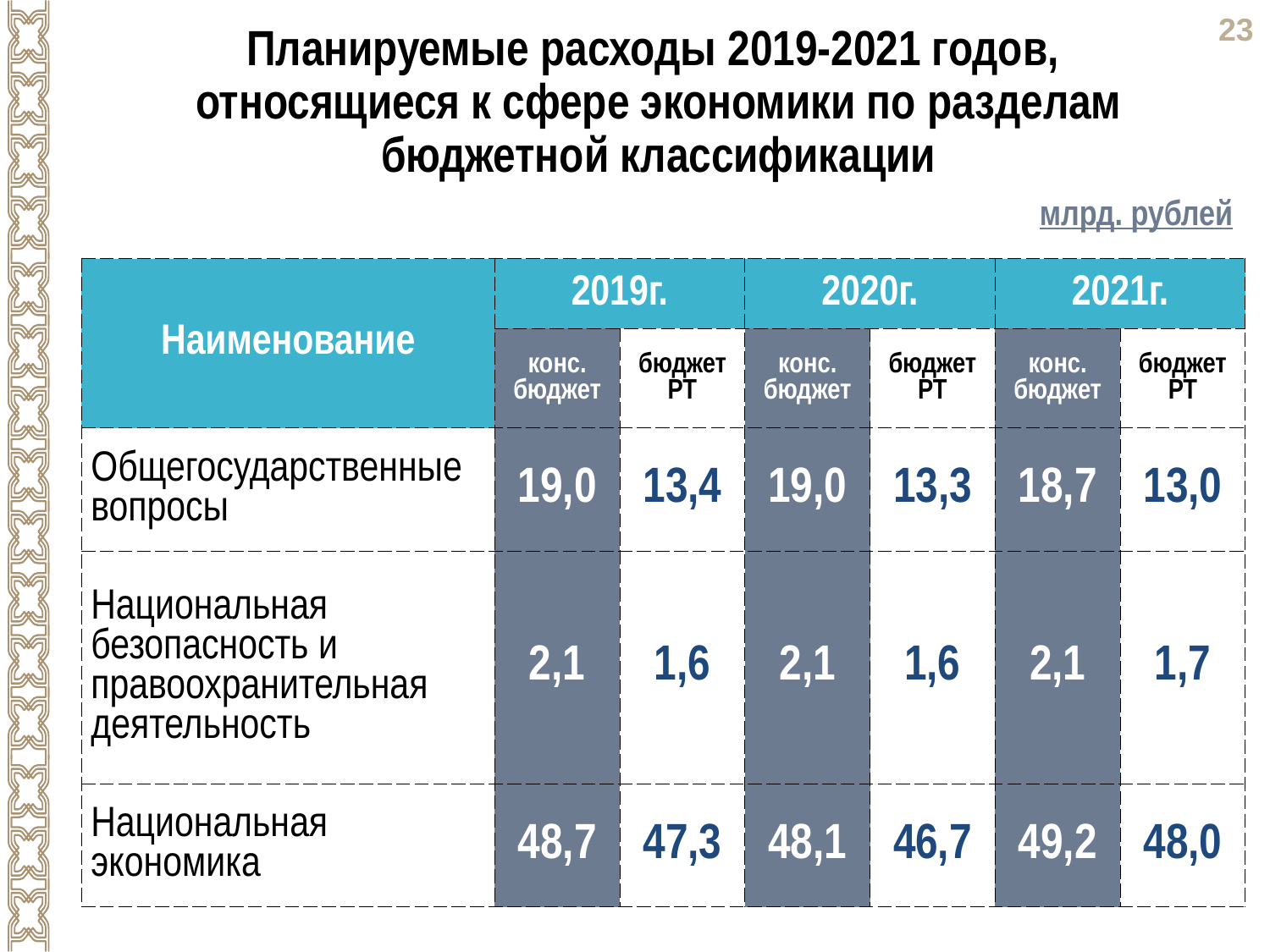

Планируемые расходы 2019-2021 годов,
относящиеся к сфере экономики по разделам бюджетной классификации

млрд. рублей
| Наименование | 2019г. |  | 2020г. |  | 2021г. |  |
| --- | --- | --- | --- | --- | --- | --- |
|  | конс. бюджет | бюджет РТ | конс. бюджет | бюджет РТ | конс. бюджет | бюджет РТ |
| Общегосударственные вопросы | 19,0 | 13,4 | 19,0 | 13,3 | 18,7 | 13,0 |
| Национальная безопасность и правоохранительная деятельность | 2,1 | 1,6 | 2,1 | 1,6 | 2,1 | 1,7 |
| Национальная экономика | 48,7 | 47,3 | 48,1 | 46,7 | 49,2 | 48,0 |